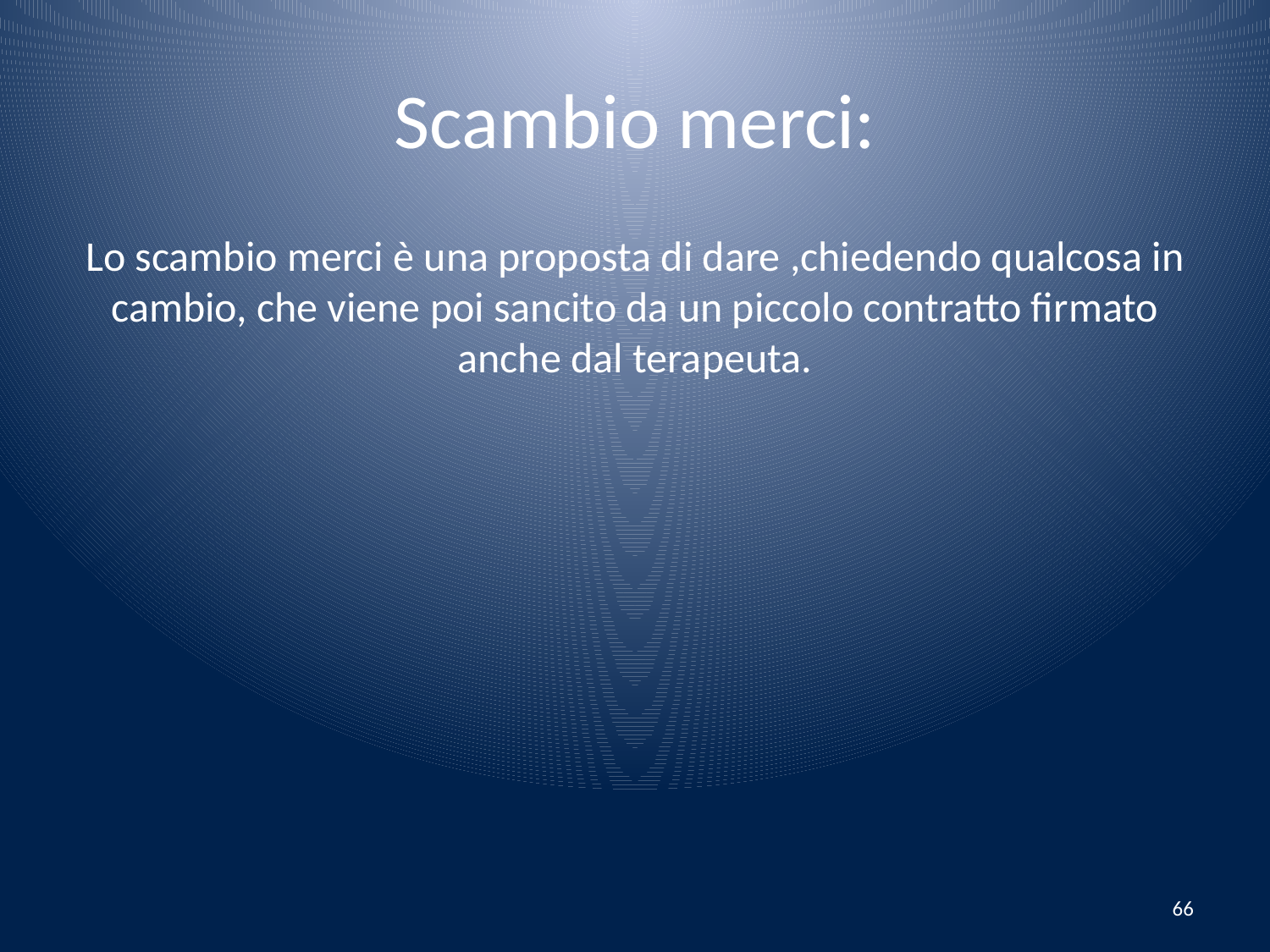

# Scambio merci:
Lo scambio merci è una proposta di dare ,chiedendo qualcosa in cambio, che viene poi sancito da un piccolo contratto firmato anche dal terapeuta.

66